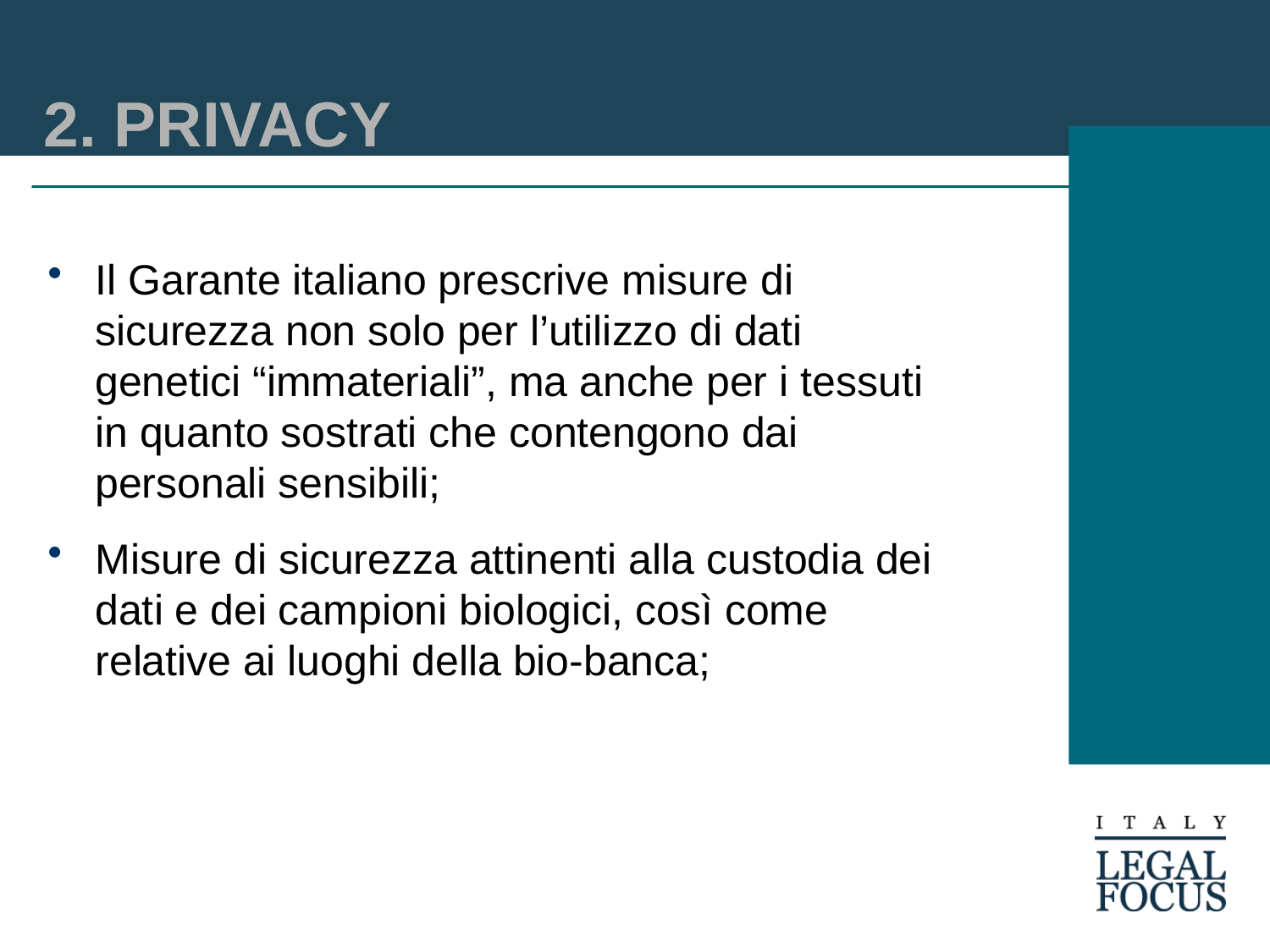

# 2. PRIVACY
Il Garante italiano prescrive misure di sicurezza non solo per l’utilizzo di dati genetici “immateriali”, ma anche per i tessuti in quanto sostrati che contengono dai personali sensibili;
Misure di sicurezza attinenti alla custodia dei dati e dei campioni biologici, così come relative ai luoghi della bio-banca;